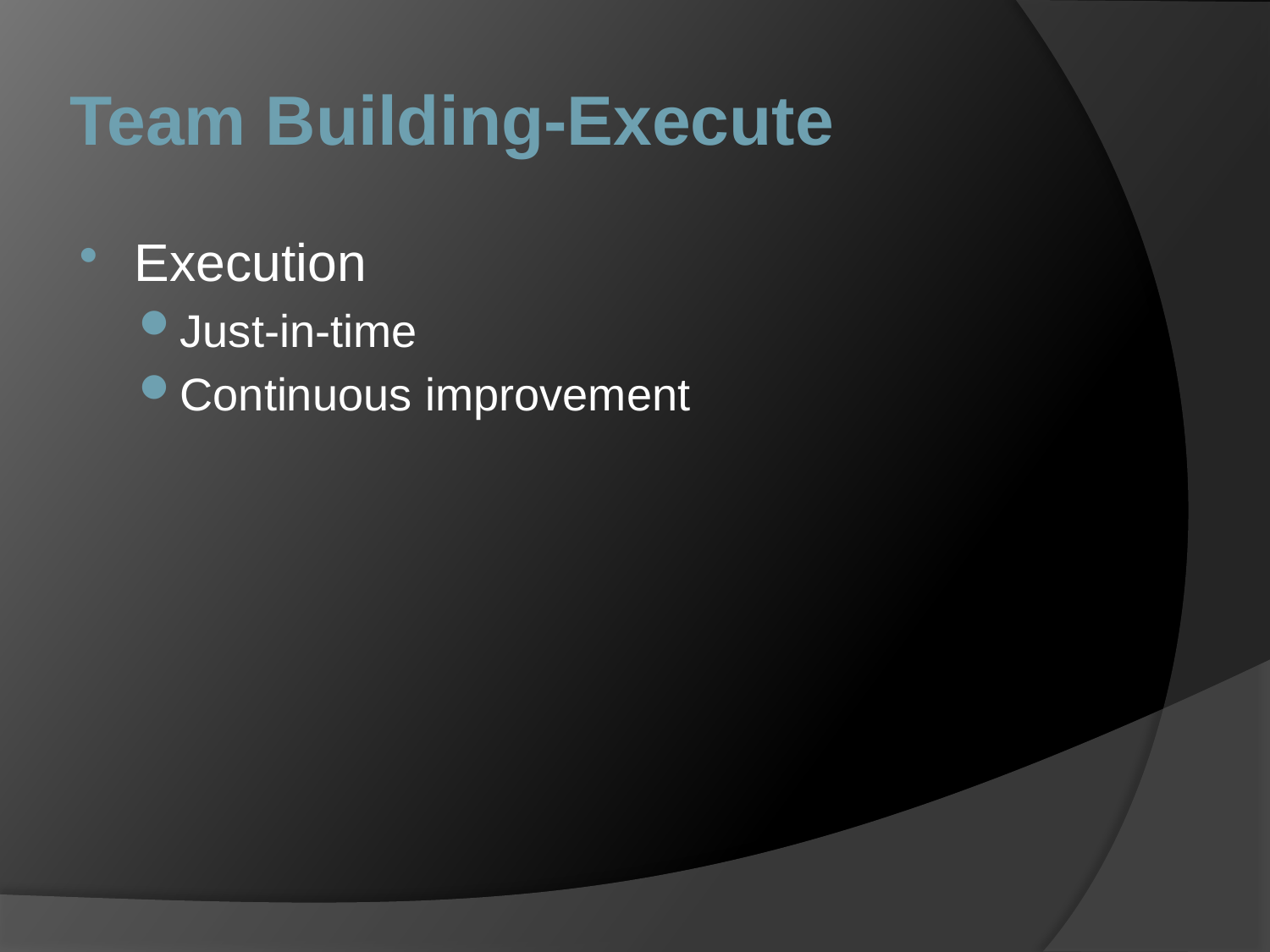

# Team Building-Execute
Execution
Just-in-time
Continuous improvement